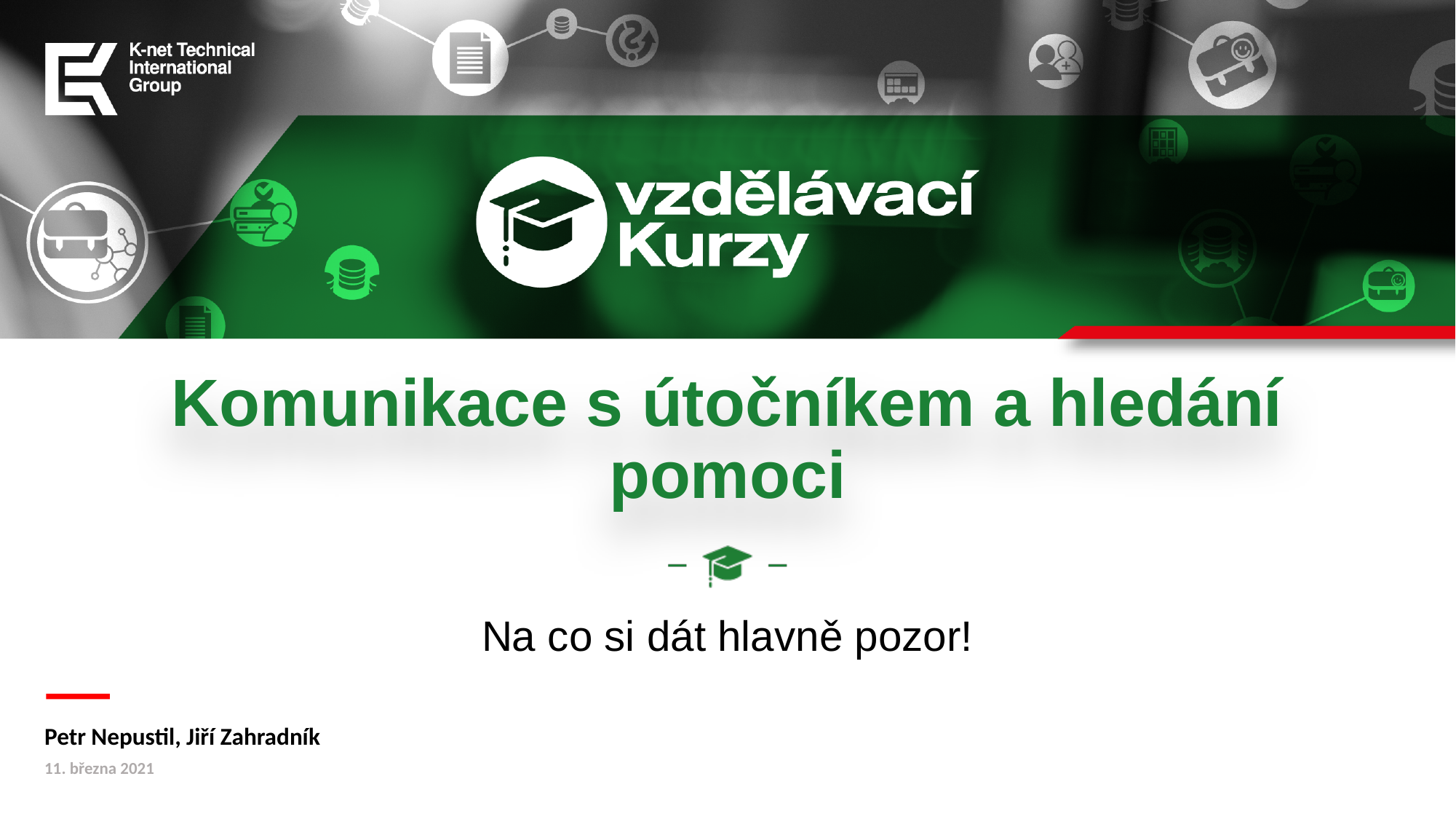

# Komunikace s útočníkem a hledání pomoci
Na co si dát hlavně pozor!
Petr Nepustil, Jiří Zahradník
11. března 2021